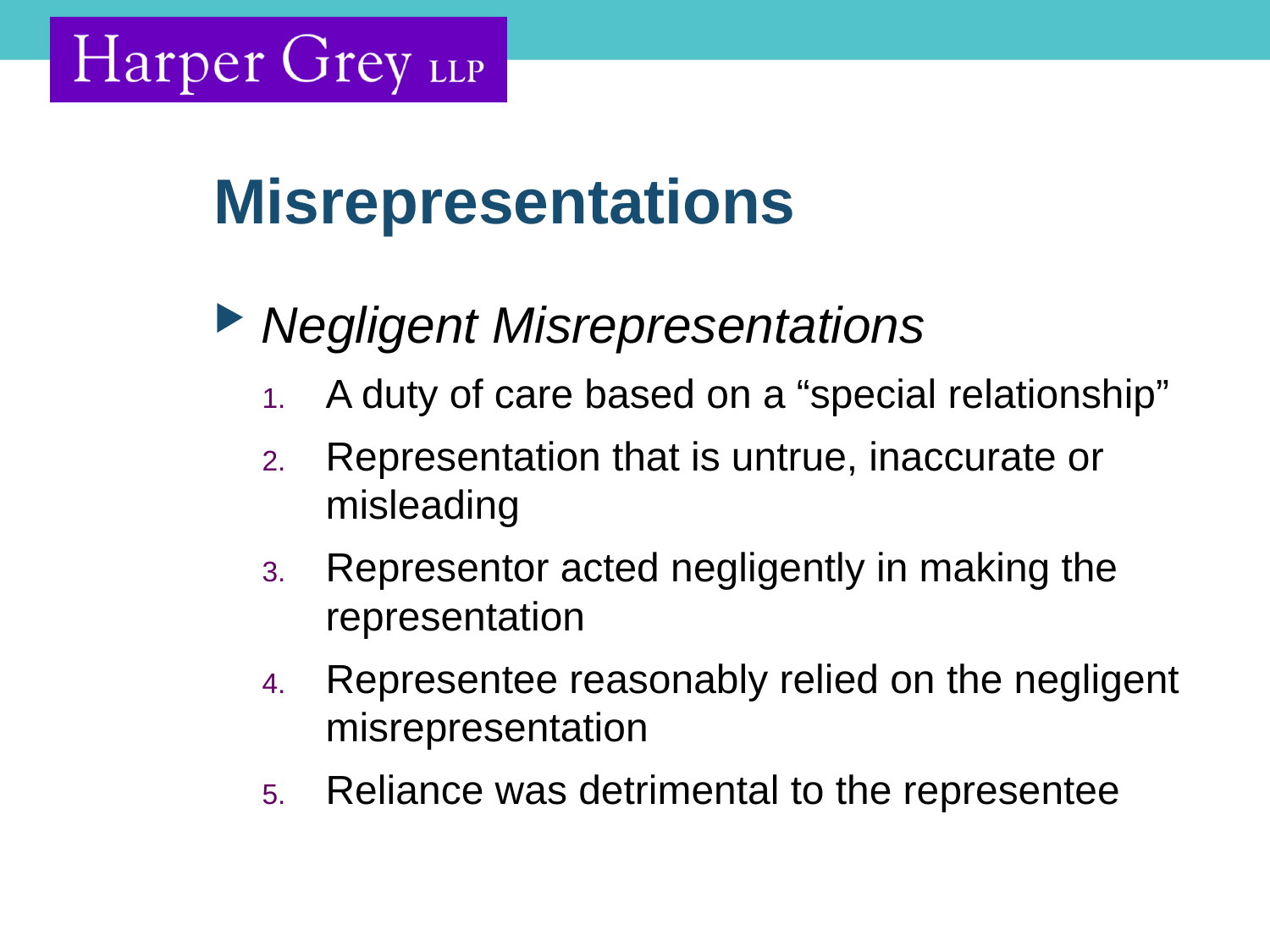

# Misrepresentations
Negligent Misrepresentations
A duty of care based on a “special relationship”
Representation that is untrue, inaccurate or misleading
Representor acted negligently in making the representation
Representee reasonably relied on the negligent misrepresentation
Reliance was detrimental to the representee